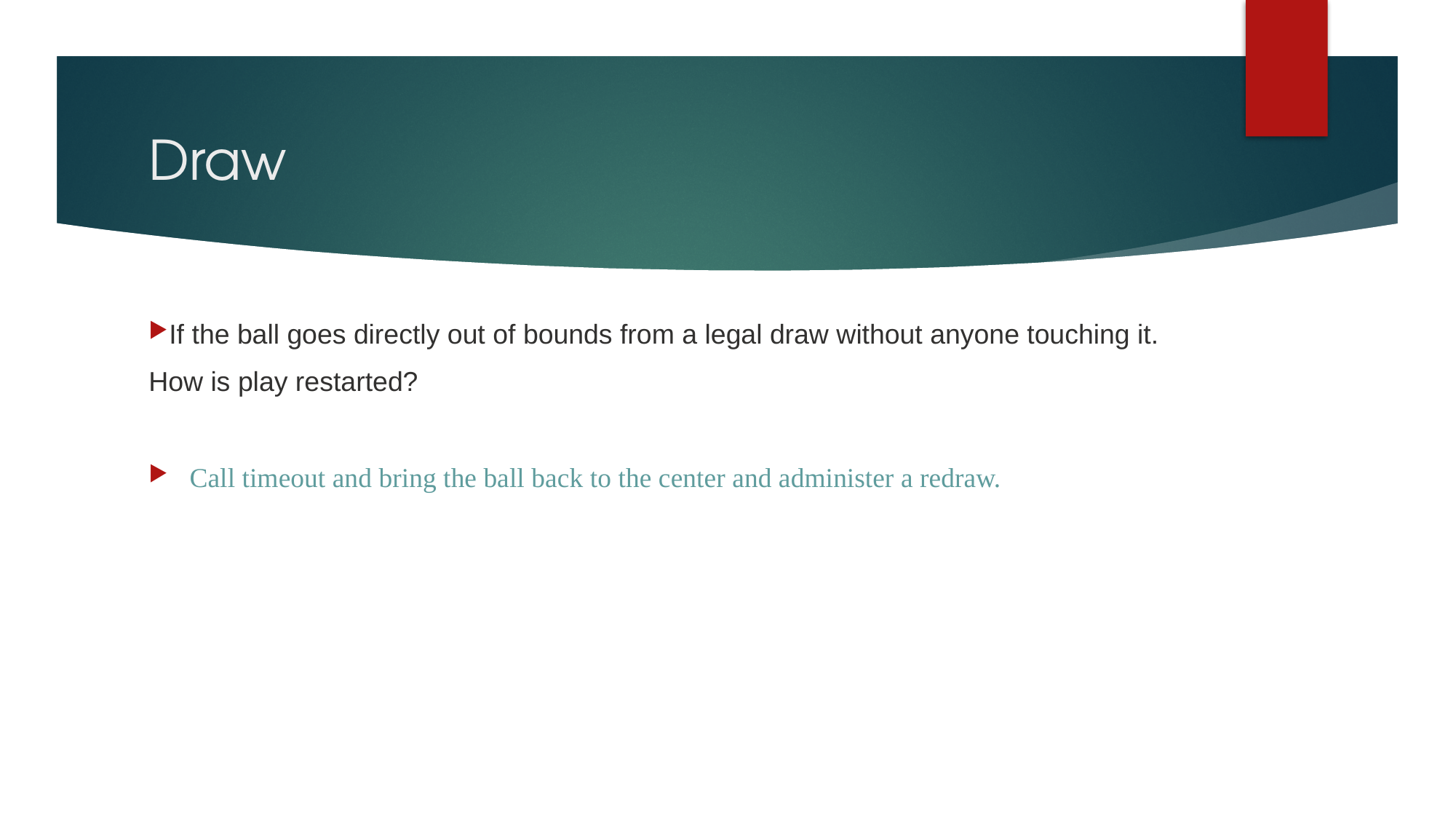

# Draw
If the ball goes directly out of bounds from a legal draw without anyone touching it.
How is play restarted?

Call timeout and bring the ball back to the center and administer a redraw.